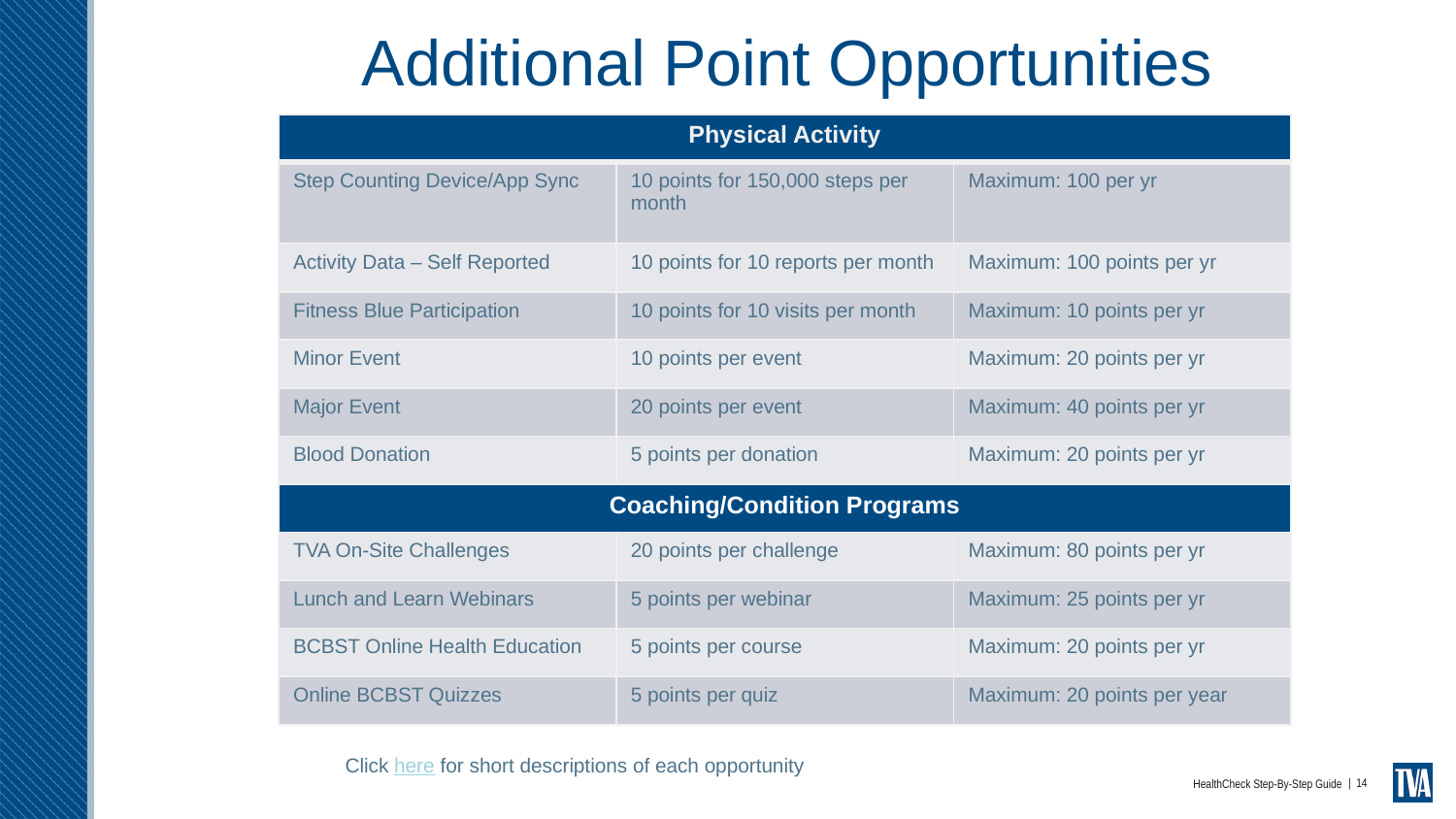

# Additional Point Opportunities
| Physical Activity |  |  |
| --- | --- | --- |
| Step Counting Device/App Sync | 10 points for 150,000 steps per month | Maximum: 100 per yr |
| Activity Data – Self Reported | 10 points for 10 reports per month | Maximum: 100 points per yr |
| Fitness Blue Participation | 10 points for 10 visits per month | Maximum: 10 points per yr |
| Minor Event | 10 points per event | Maximum: 20 points per yr |
| Major Event | 20 points per event | Maximum: 40 points per yr |
| Blood Donation | 5 points per donation | Maximum: 20 points per yr |
| Coaching/Condition Programs |  |  |
| TVA On-Site Challenges | 20 points per challenge | Maximum: 80 points per yr |
| Lunch and Learn Webinars | 5 points per webinar | Maximum: 25 points per yr |
| BCBST Online Health Education | 5 points per course | Maximum: 20 points per yr |
| Online BCBST Quizzes | 5 points per quiz | Maximum: 20 points per year |
	Click here for short descriptions of each opportunity
|  14
HealthCheck Step-By-Step Guide